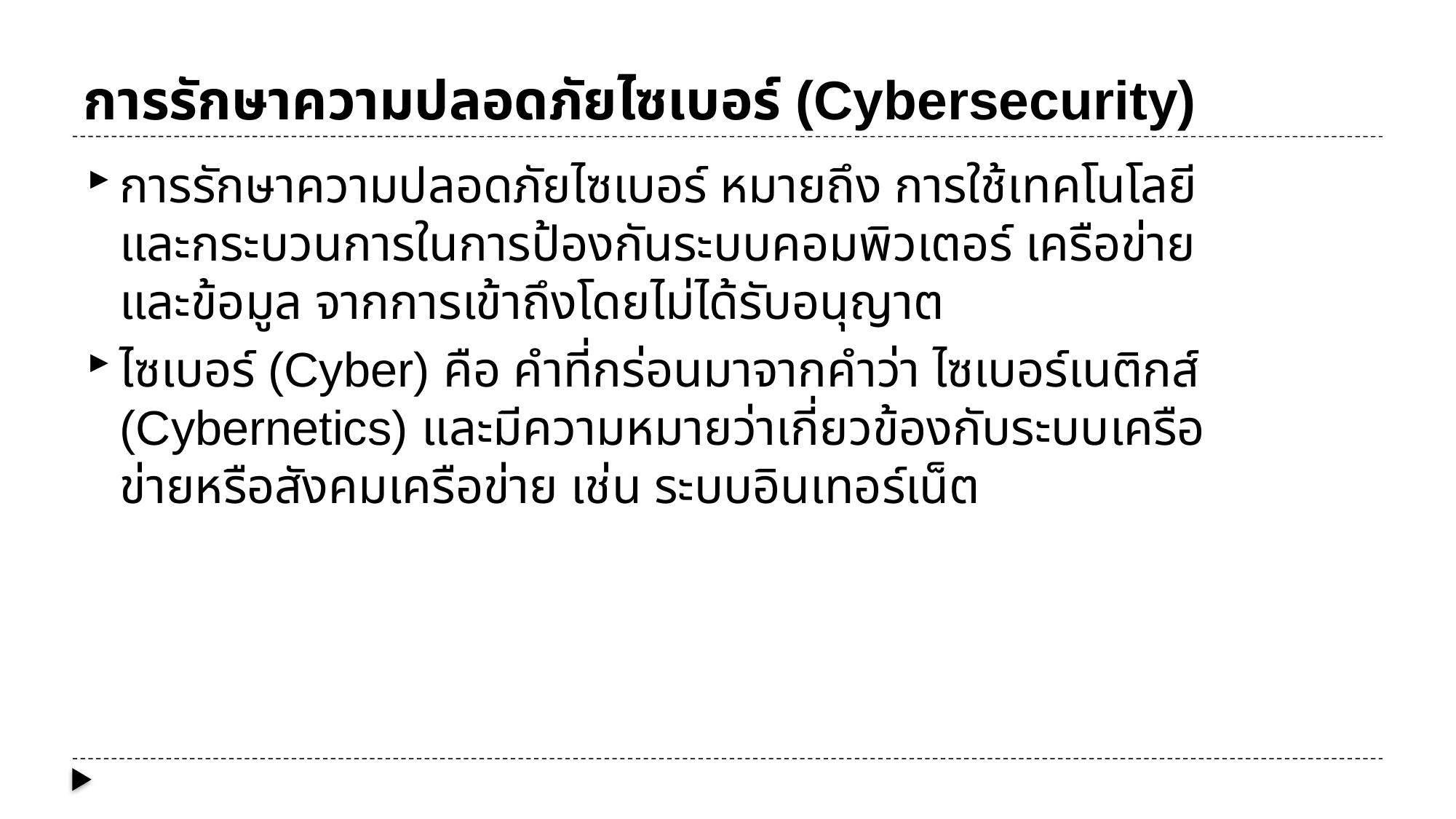

# การรักษาความปลอดภัยไซเบอร์ (Cybersecurity)
การรักษาความปลอดภัยไซเบอร์ หมายถึง การใช้เทคโนโลยีและกระบวนการในการป้องกันระบบคอมพิวเตอร์ เครือข่าย และข้อมูล จากการเข้าถึงโดยไม่ได้รับอนุญาต
ไซเบอร์ (Cyber) คือ คำที่กร่อนมาจากคำว่า ไซเบอร์เนติกส์ (Cybernetics) และมีความหมายว่าเกี่ยวข้องกับระบบเครือข่ายหรือสังคมเครือข่าย เช่น ระบบอินเทอร์เน็ต